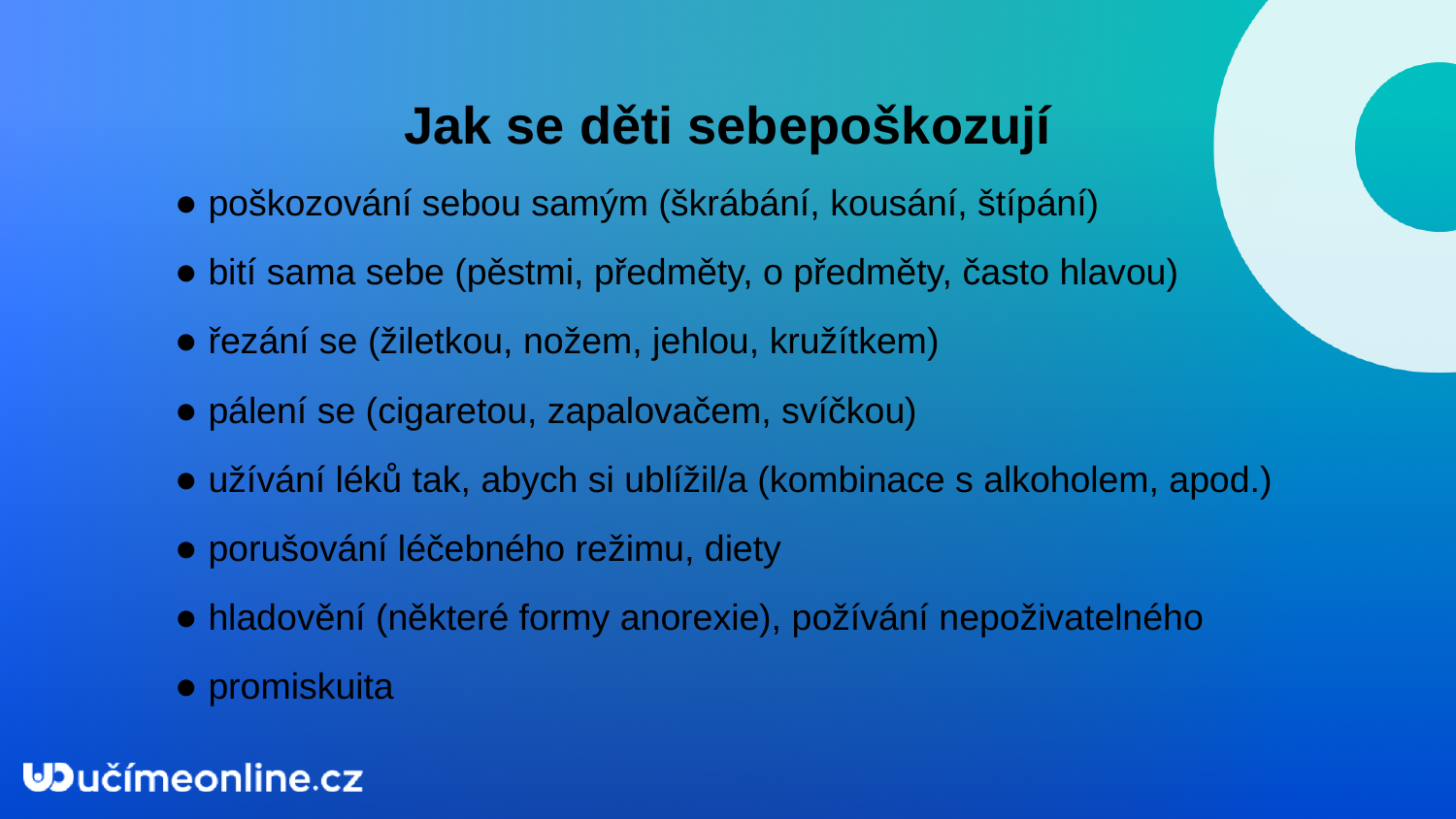

Jak se děti sebepoškozují
● poškozování sebou samým (škrábání, kousání, štípání)
● bití sama sebe (pěstmi, předměty, o předměty, často hlavou)
● řezání se (žiletkou, nožem, jehlou, kružítkem)
● pálení se (cigaretou, zapalovačem, svíčkou)
● užívání léků tak, abych si ublížil/a (kombinace s alkoholem, apod.)
● porušování léčebného režimu, diety
● hladovění (některé formy anorexie), požívání nepoživatelného
● promiskuita